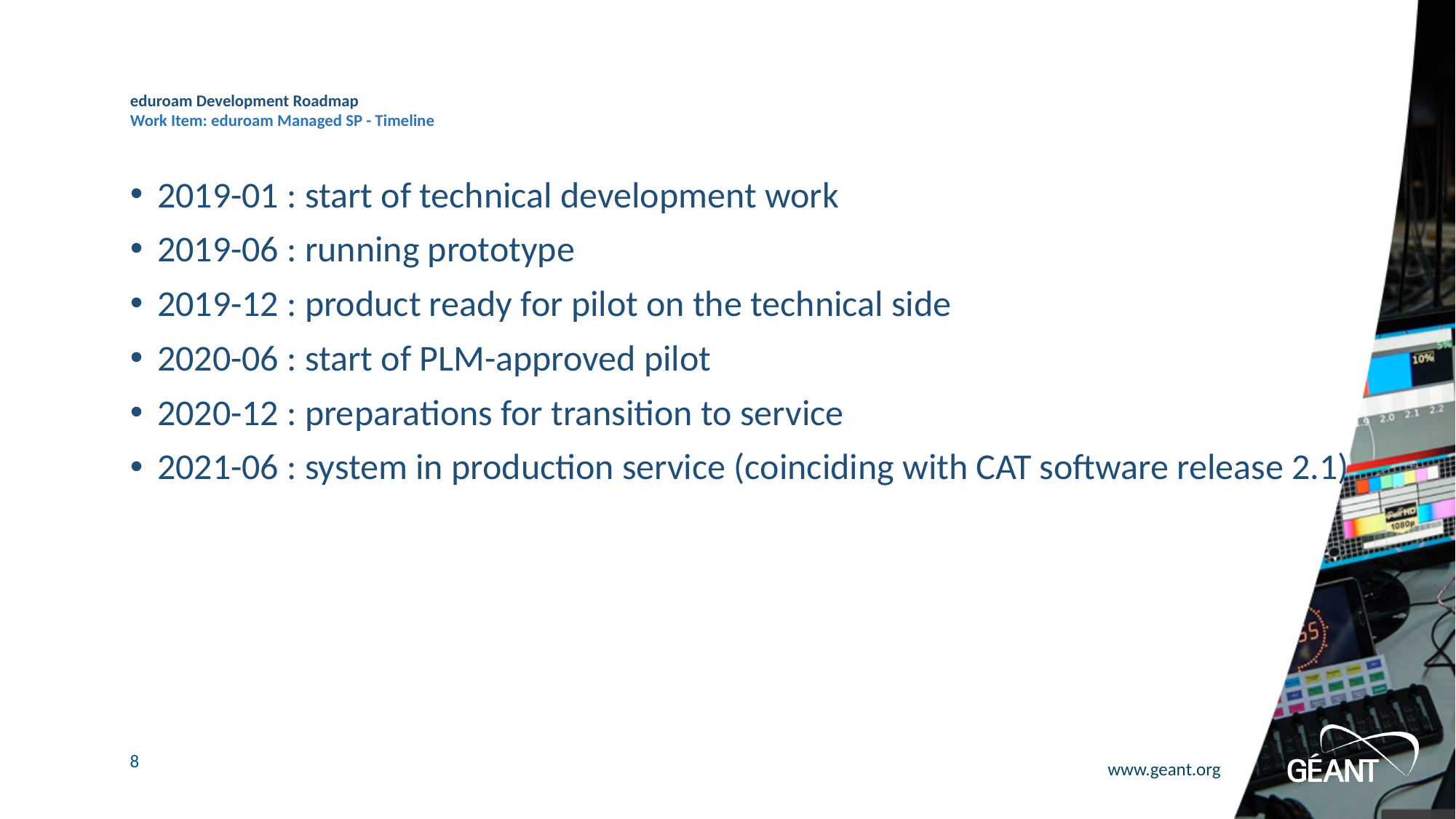

# eduroam Development Roadmap Work Item: eduroam Managed SP - Timeline
2019-01 : start of technical development work
2019-06 : running prototype
2019-12 : product ready for pilot on the technical side
2020-06 : start of PLM-approved pilot
2020-12 : preparations for transition to service
2021-06 : system in production service (coinciding with CAT software release 2.1)